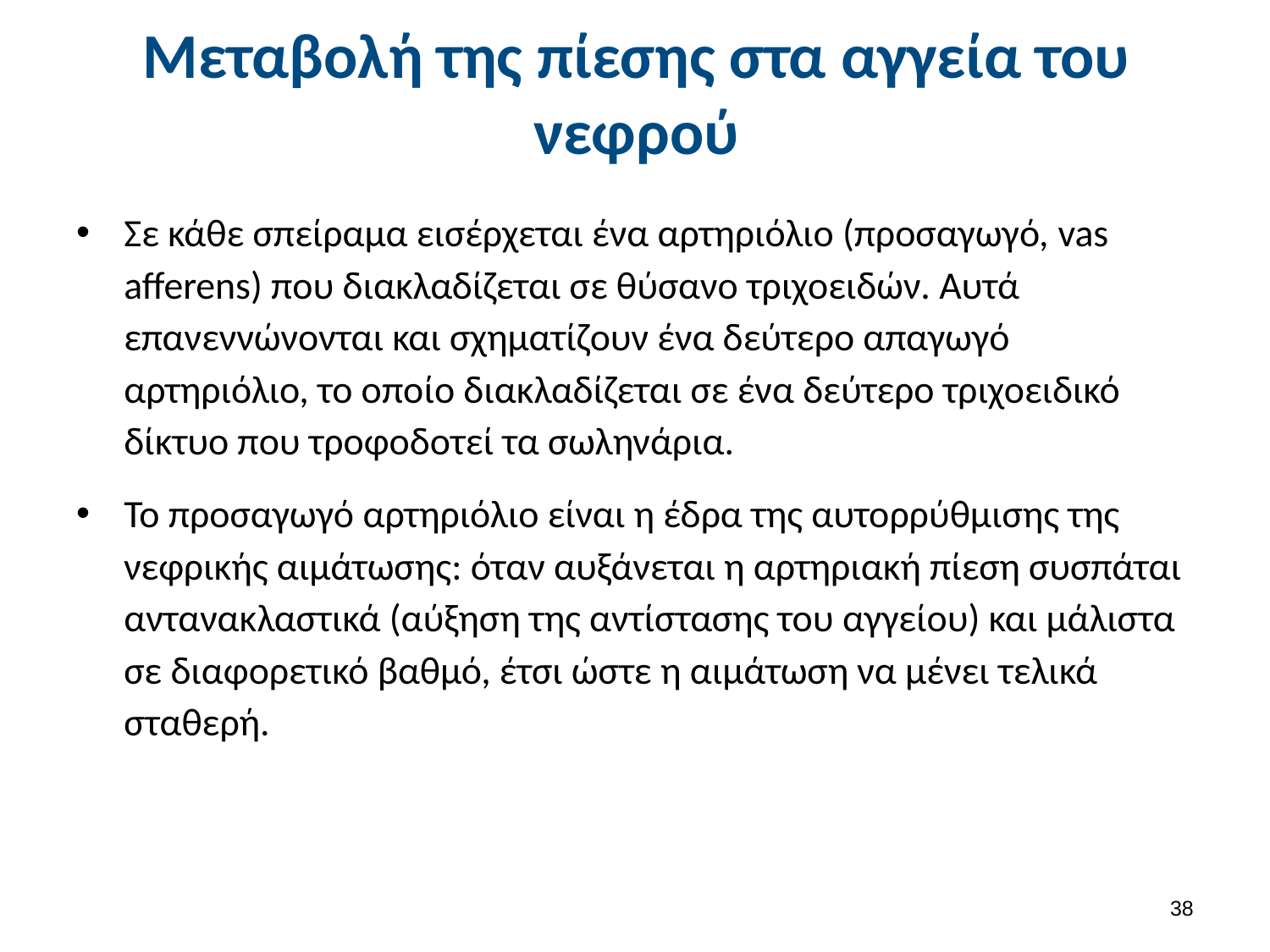

# Μεταβολή της πίεσης στα αγγεία του νεφρού
Σε κάθε σπείραμα εισέρχεται ένα αρτηριόλιο (προσαγωγό, vas afferens) που διακλαδίζεται σε θύσανο τριχοειδών. Αυτά επανεννώνονται και σχηματίζουν ένα δεύτερο απαγωγό αρτηριόλιο, το οποίο διακλαδίζεται σε ένα δεύτερο τριχοειδικό δίκτυο που τροφοδοτεί τα σωληνάρια.
Το προσαγωγό αρτηριόλιο είναι η έδρα της αυτορρύθμισης της νεφρικής αιμάτωσης: όταν αυξάνεται η αρτηριακή πίεση συσπάται αντανακλαστικά (αύξηση της αντίστασης του αγγείου) και μάλιστα σε διαφορετικό βαθμό, έτσι ώστε η αιμάτωση να μένει τελικά σταθερή.
38